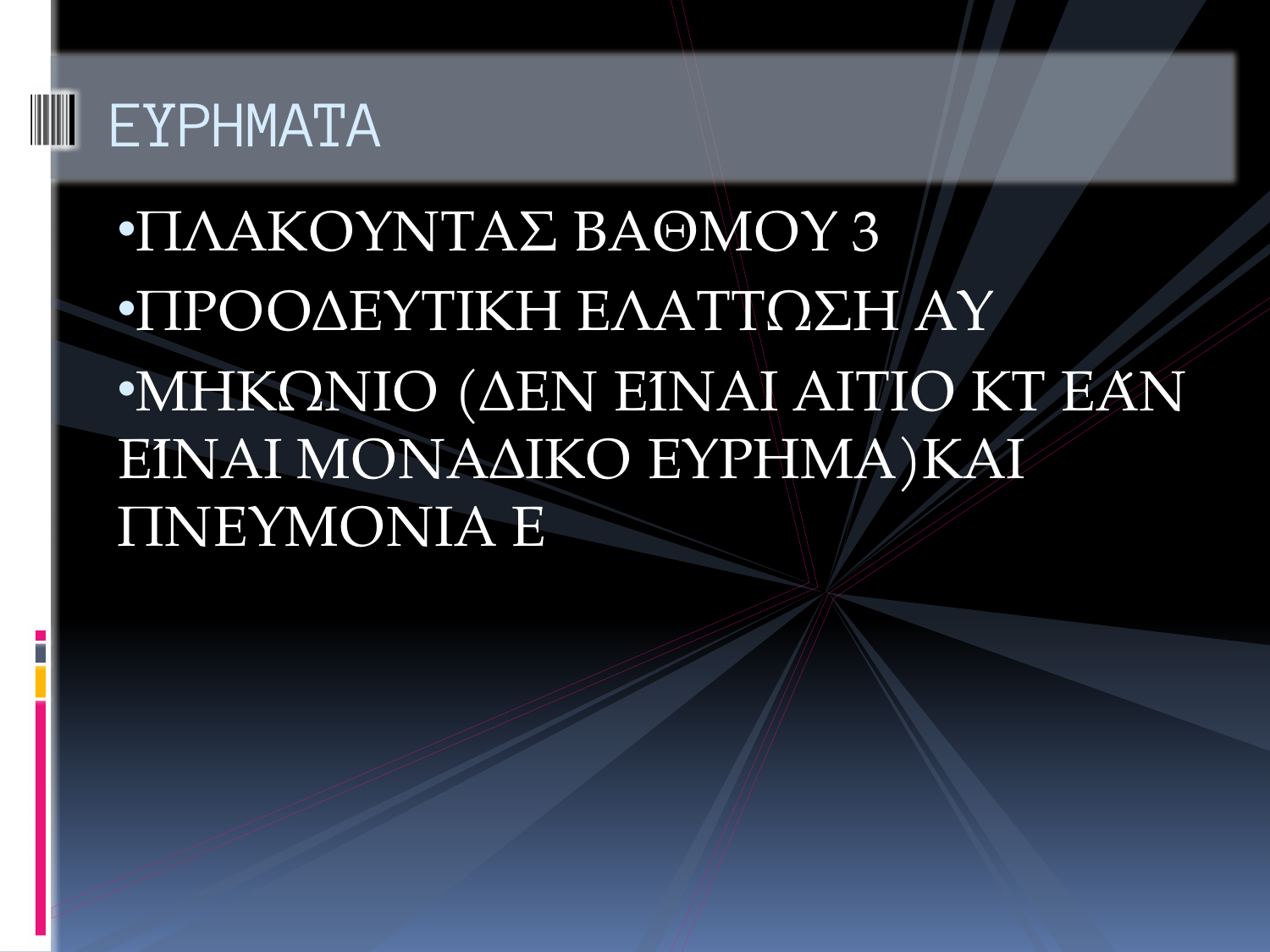

# ΕΥΡΗΜΑΤΑ
ΠΛΑΚΟΥΝΤΑΣ ΒΑΘΜΟΥ 3
ΠΡΟΟΔΕΥΤΙΚΗ ΕΛΑΤΤΩΣΗ ΑΥ
ΜΗΚΩΝΙΟ (ΔΕΝ ΕΊΝΑΙ ΑΙΤΙΟ ΚΤ ΕΆΝ ΕΊΝΑΙ ΜΟΝΑΔΙΚΟ ΕΥΡΗΜΑ)ΚΑΙ ΠΝΕΥΜΟΝΙΑ Ε